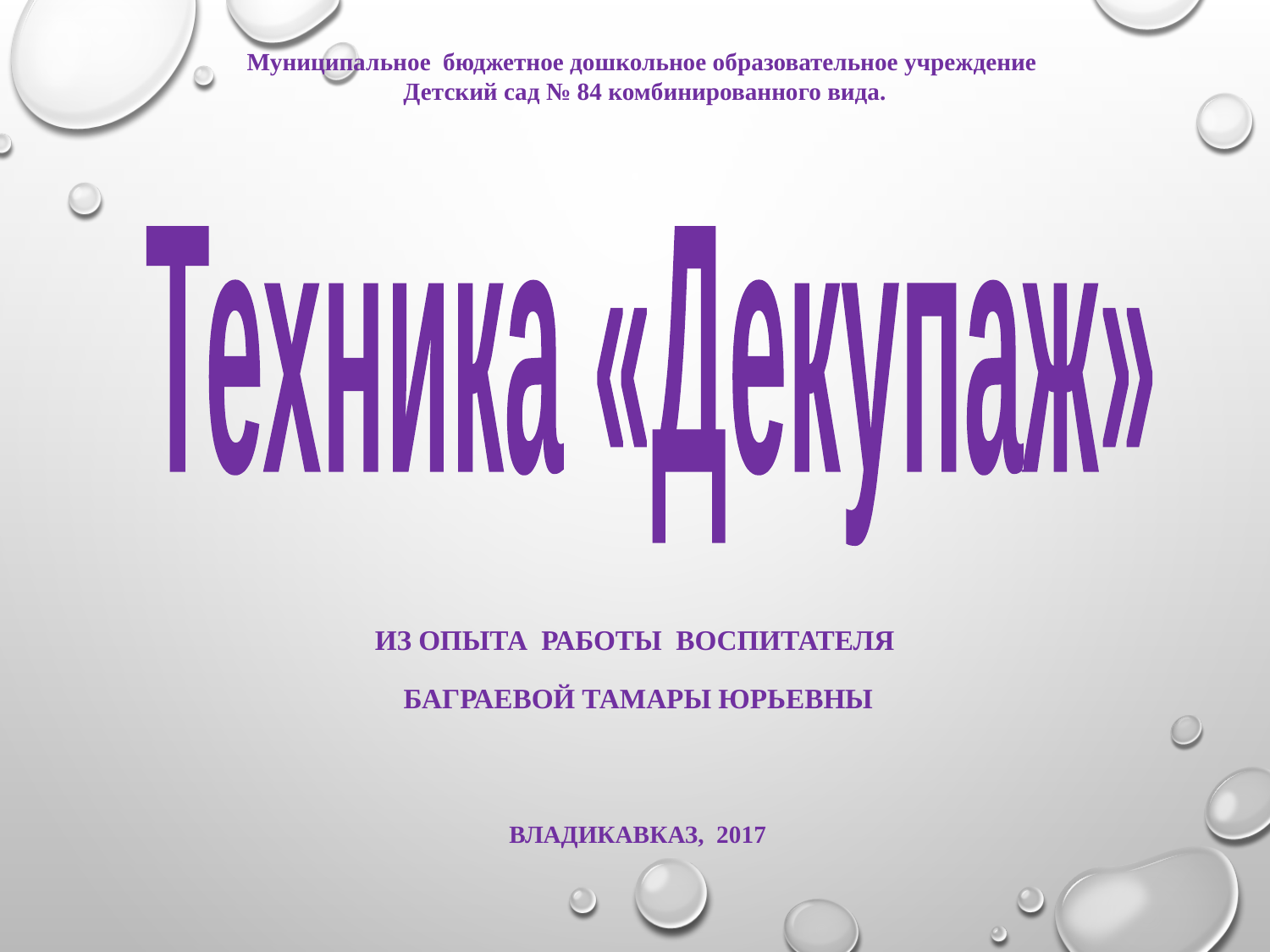

Муниципальное  бюджетное дошкольное образовательное учреждение
Детский сад № 84 комбинированного вида.
Техника «Декупаж»
Из опыта  работы  воспитателя
 Баграевой Тамары Юрьевны

# Владикавказ,  2017